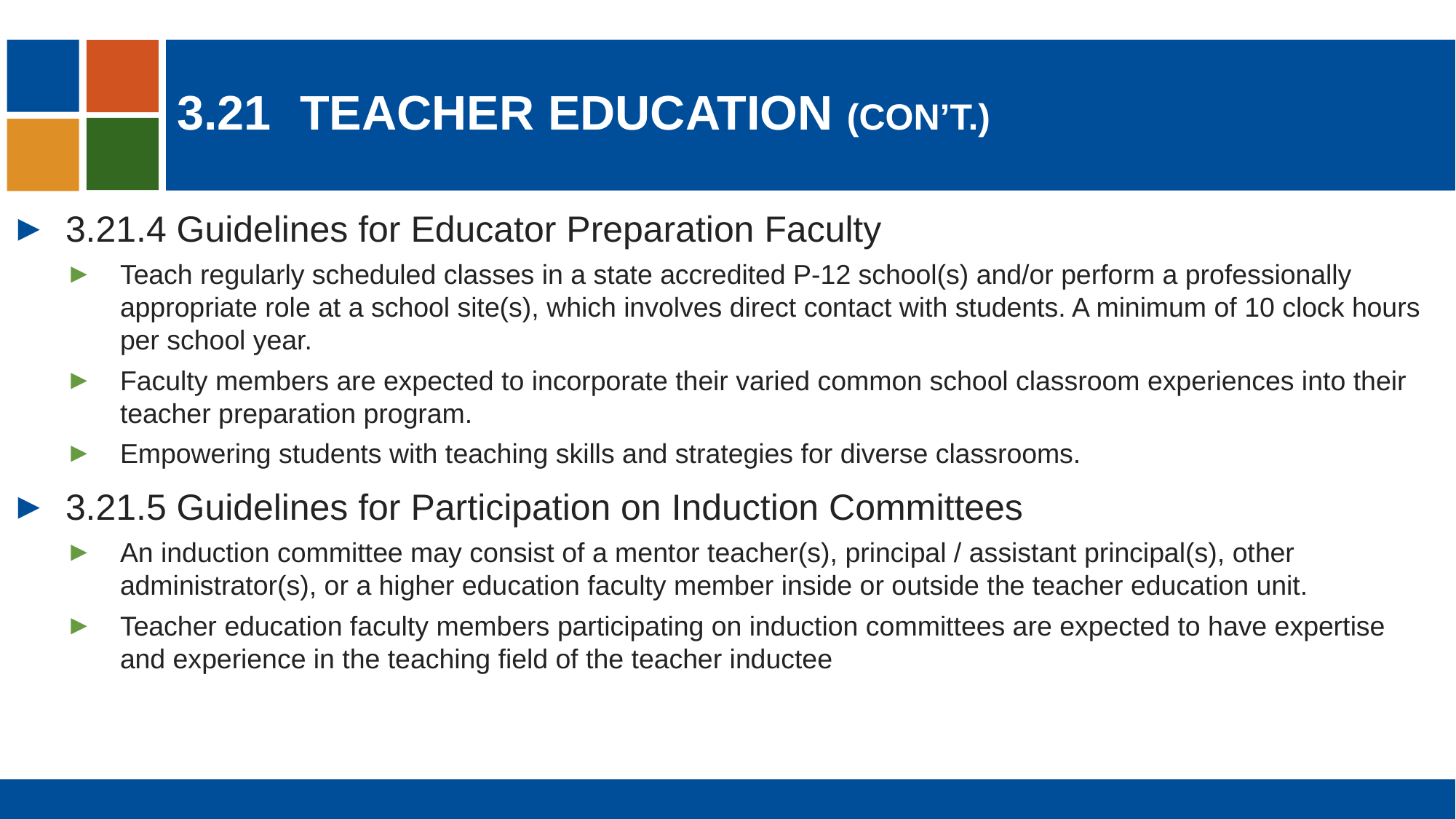

# 3.21	teacher education (con’t.)
3.21.4 Guidelines for Educator Preparation Faculty
Teach regularly scheduled classes in a state accredited P-12 school(s) and/or perform a professionally appropriate role at a school site(s), which involves direct contact with students. A minimum of 10 clock hours per school year.
Faculty members are expected to incorporate their varied common school classroom experiences into their teacher preparation program.
Empowering students with teaching skills and strategies for diverse classrooms.
3.21.5 Guidelines for Participation on Induction Committees
An induction committee may consist of a mentor teacher(s), principal / assistant principal(s), other administrator(s), or a higher education faculty member inside or outside the teacher education unit.
Teacher education faculty members participating on induction committees are expected to have expertise and experience in the teaching field of the teacher inductee